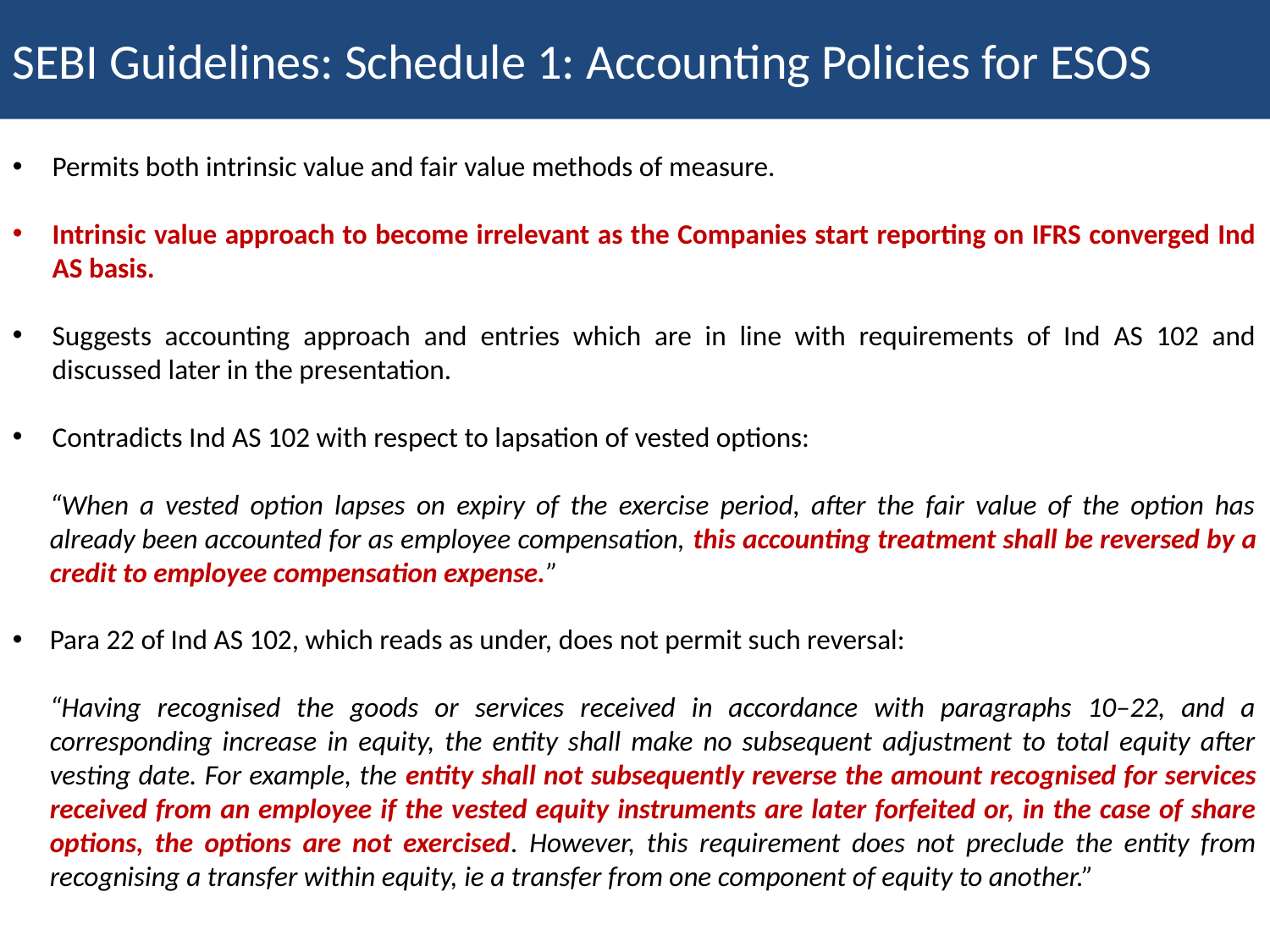

SEBI Guidelines: Schedule 1: Accounting Policies for ESOS

| The Black –Scholes Formulas |
| --- |
Permits both intrinsic value and fair value methods of measure.

Intrinsic value approach to become irrelevant as the Companies start reporting on IFRS converged Ind AS basis.

Suggests accounting approach and entries which are in line with requirements of Ind AS 102 and discussed later in the presentation.

Contradicts Ind AS 102 with respect to lapsation of vested options:

“When a vested option lapses on expiry of the exercise period, after the fair value of the option has already been accounted for as employee compensation, this accounting treatment shall be reversed by a credit to employee compensation expense.”

Para 22 of Ind AS 102, which reads as under, does not permit such reversal:

“Having recognised the goods or services received in accordance with paragraphs 10–22, and a corresponding increase in equity, the entity shall make no subsequent adjustment to total equity after vesting date. For example, the entity shall not subsequently reverse the amount recognised for services received from an employee if the vested equity instruments are later forfeited or, in the case of share options, the options are not exercised. However, this requirement does not preclude the entity from recognising a transfer within equity, ie a transfer from one component of equity to another.”